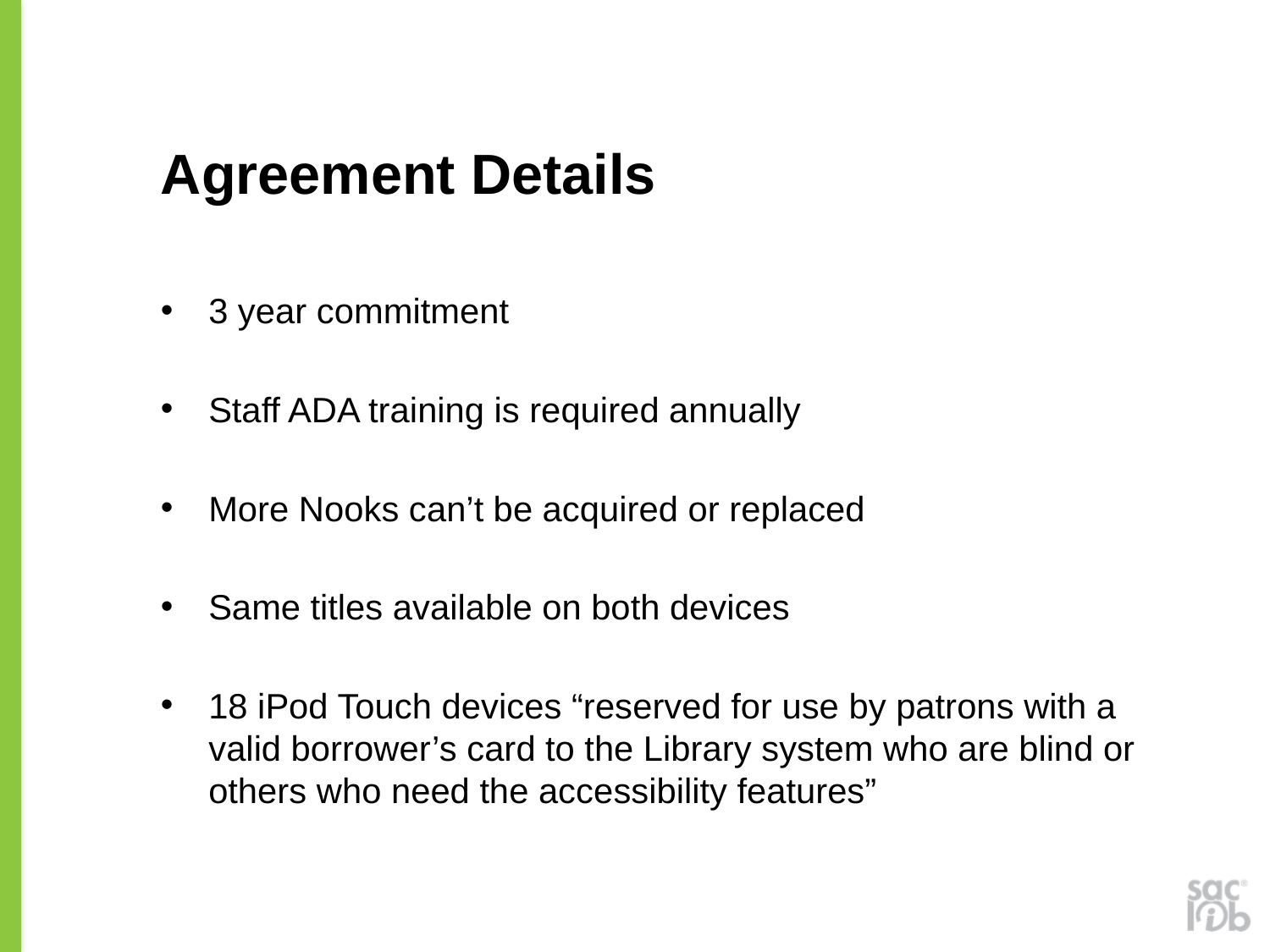

# Agreement Details

3 year commitment

Staff ADA training is required annually

More Nooks can’t be acquired or replaced

Same titles available on both devices

18 iPod Touch devices “reserved for use by patrons with a valid borrower’s card to the Library system who are blind or others who need the accessibility features”